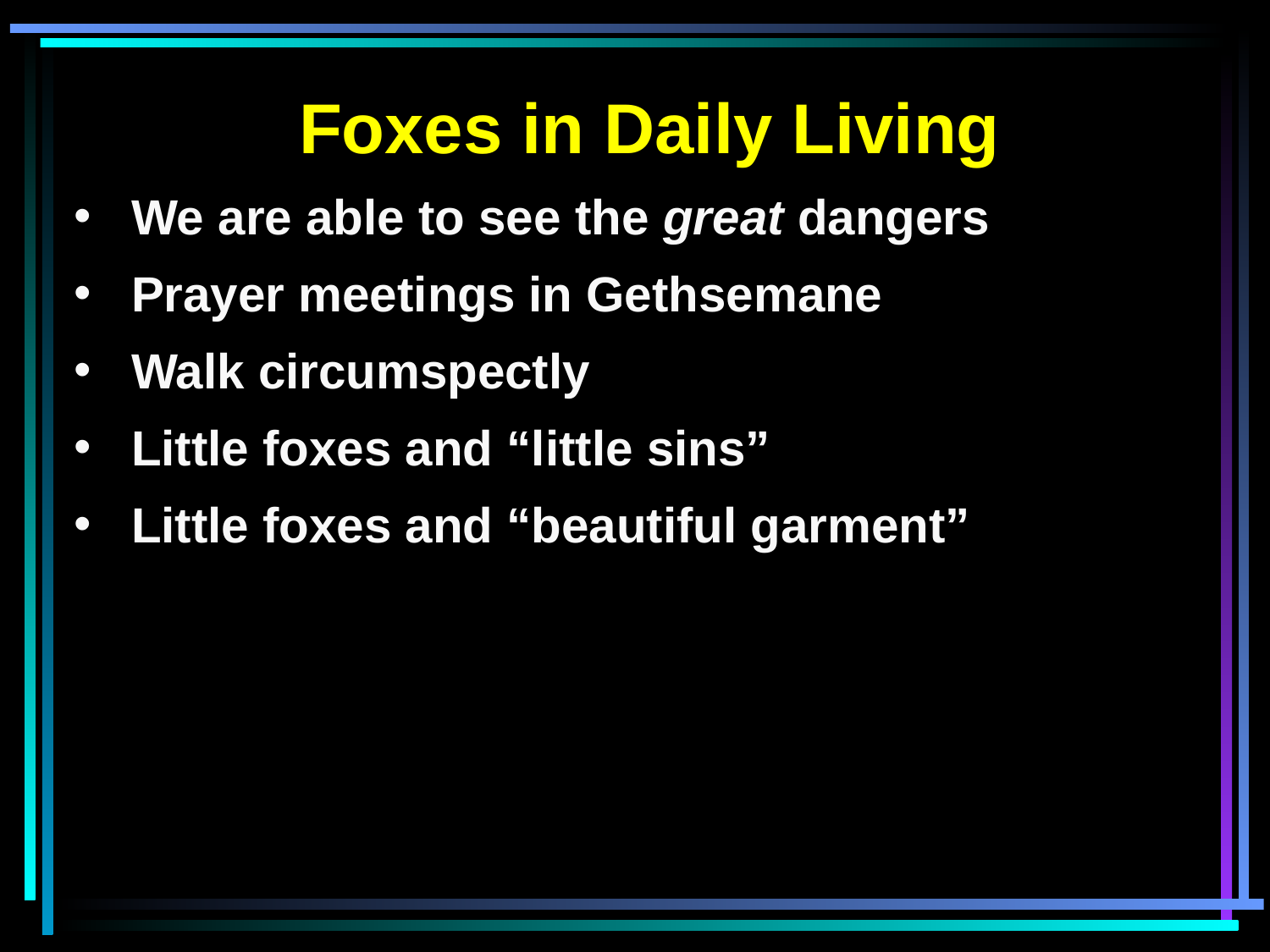

Foxes in Daily Living
  We are able to see the great dangers
  Prayer meetings in Gethsemane
  Walk circumspectly
  Little foxes and “little sins”
  Little foxes and “beautiful garment”